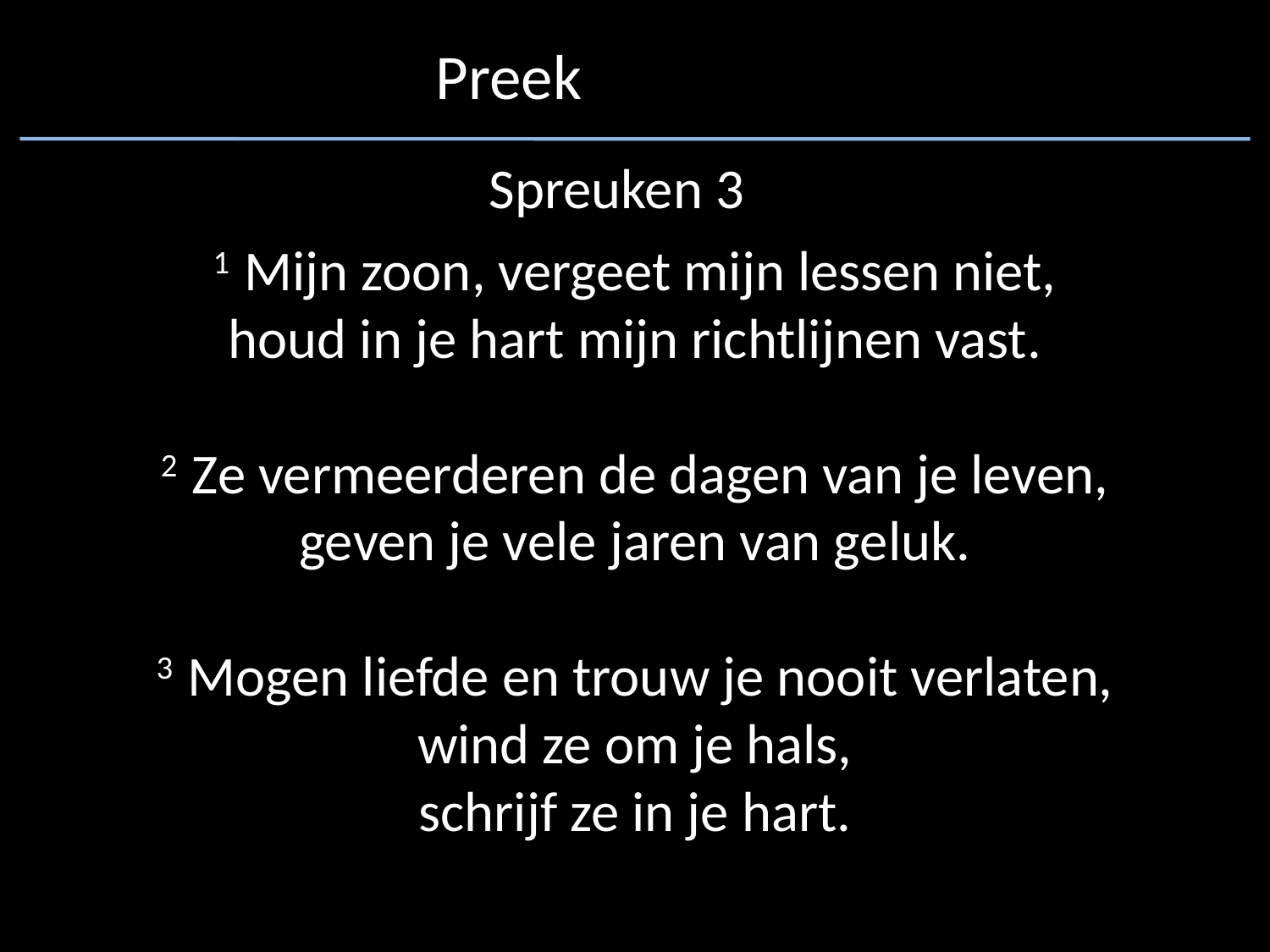

Preek

Spreuken 3
1  Mijn zoon, vergeet mijn lessen niet,
houd in je ​hart​ mijn richtlijnen vast.

2  Ze vermeerderen de dagen van je leven,
geven je vele jaren van geluk.

3  Mogen ​liefde​ en trouw je nooit verlaten,
wind ze om je hals,
schrijf ze in je ​hart.